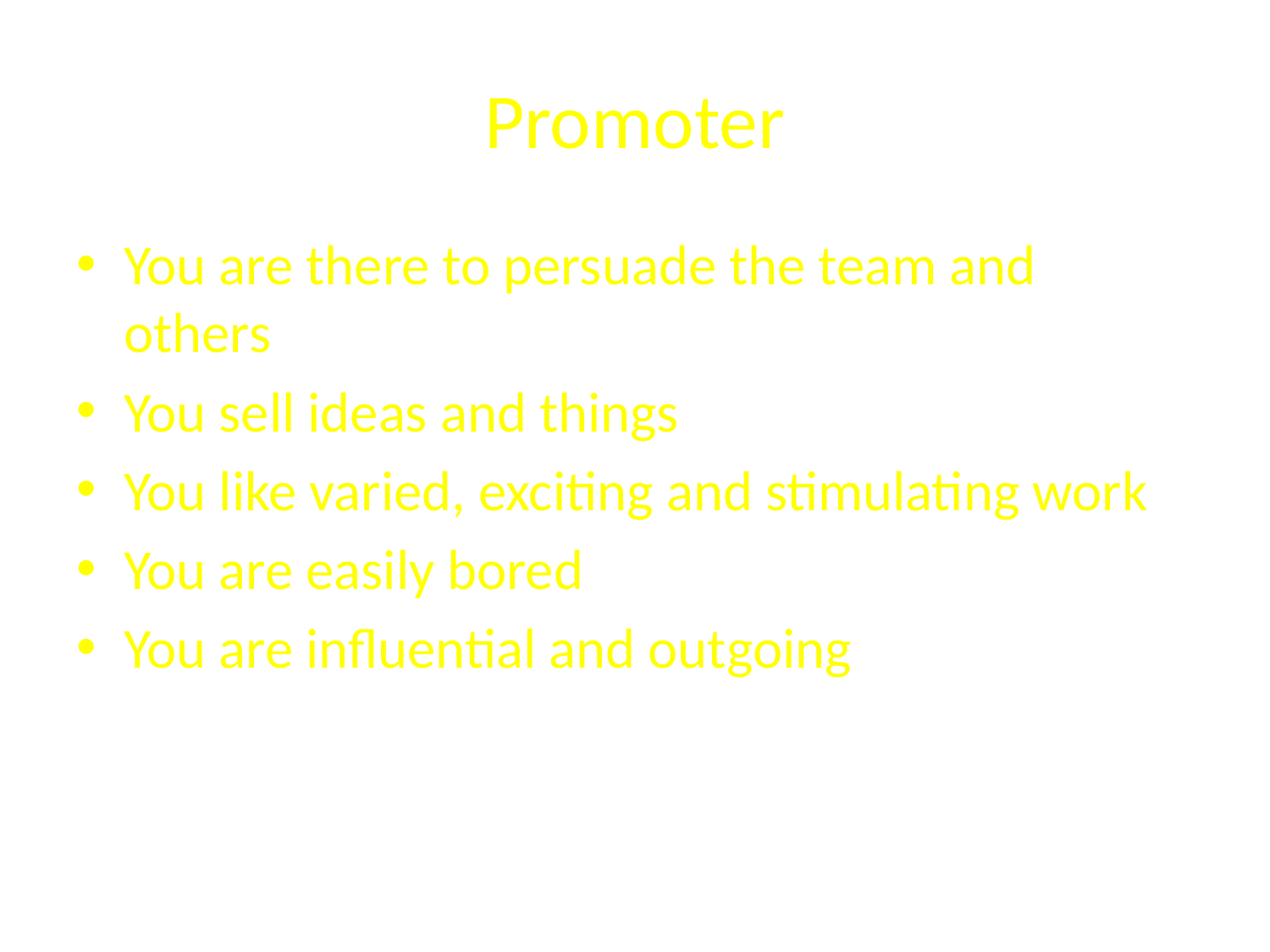

# Promoter
You are there to persuade the team and others
You sell ideas and things
You like varied, exciting and stimulating work
You are easily bored
You are influential and outgoing